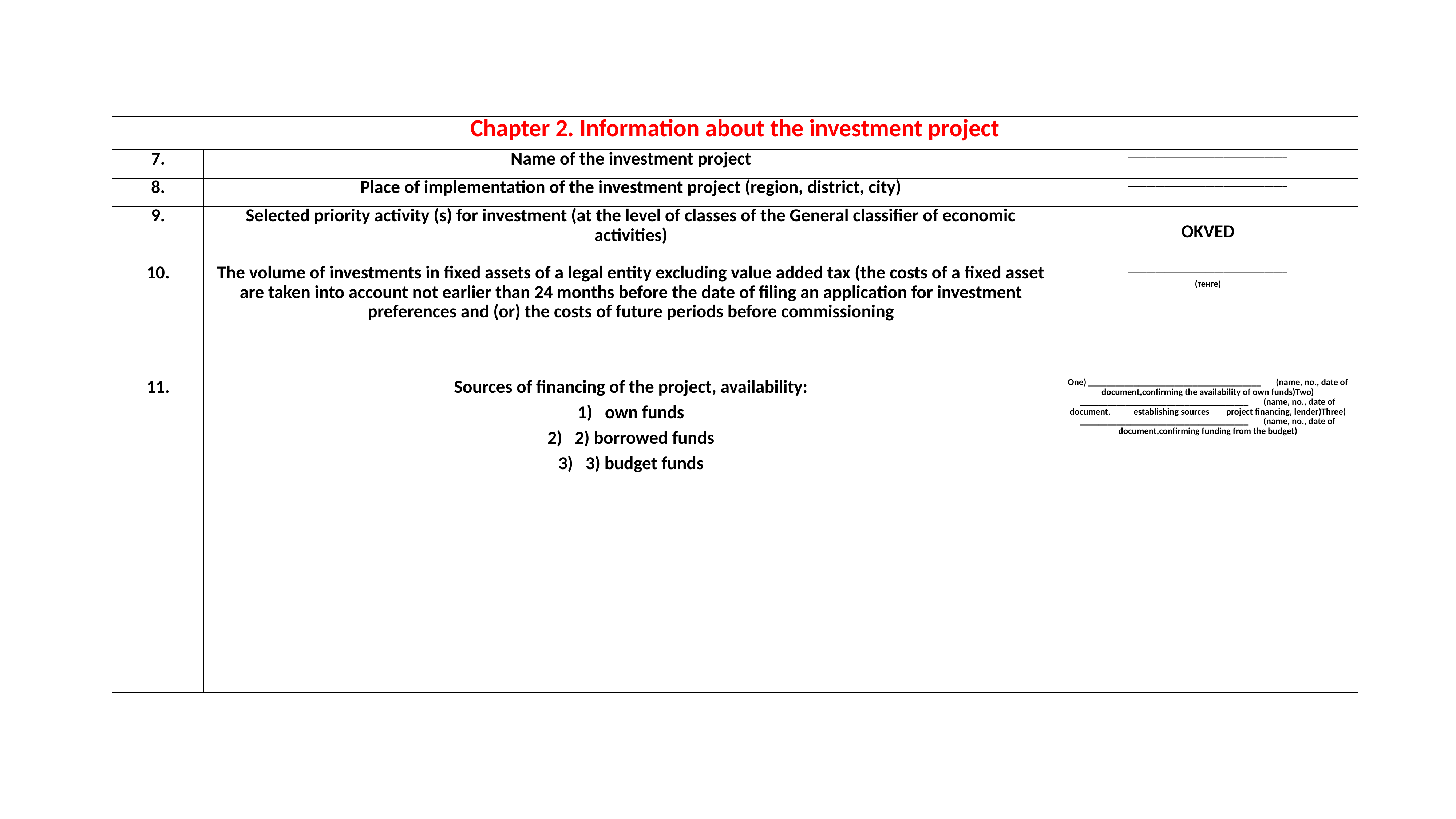

| Chapter 2. Information about the investment project |  |  |
| --- | --- | --- |
| 7. | Name of the investment project | \_\_\_\_\_\_\_\_\_\_\_\_\_\_\_\_\_\_\_\_\_\_\_\_\_\_\_\_\_\_\_\_\_\_\_ |
| 8. | Place of implementation of the investment project (region, district, city) | \_\_\_\_\_\_\_\_\_\_\_\_\_\_\_\_\_\_\_\_\_\_\_\_\_\_\_\_\_\_\_\_\_\_\_ |
| 9. | Selected priority activity (s) for investment (at the level of classes of the General classifier of economic activities) | OKVED |
| 10. | The volume of investments in fixed assets of a legal entity excluding value added tax (the costs of a fixed asset are taken into account not earlier than 24 months before the date of filing an application for investment preferences and (or) the costs of future periods before commissioning | \_\_\_\_\_\_\_\_\_\_\_\_\_\_\_\_\_\_\_\_\_\_\_\_\_\_\_\_\_\_\_\_\_\_\_ (тенге) |
| 11. | Sources of financing of the project, availability: own funds 2) borrowed funds 3) budget funds | One) \_\_\_\_\_\_\_\_\_\_\_\_\_\_\_\_\_\_\_\_\_\_\_\_\_\_\_\_\_\_\_\_\_\_\_\_\_\_       (name, no., date of document,confirming the availability of own funds)Two) \_\_\_\_\_\_\_\_\_\_\_\_\_\_\_\_\_\_\_\_\_\_\_\_\_\_\_\_\_\_\_\_\_\_\_\_\_       (name, no., date of document,           establishing sources        project financing, lender)Three) \_\_\_\_\_\_\_\_\_\_\_\_\_\_\_\_\_\_\_\_\_\_\_\_\_\_\_\_\_\_\_\_\_\_\_\_\_       (name, no., date of document,confirming funding from the budget) |